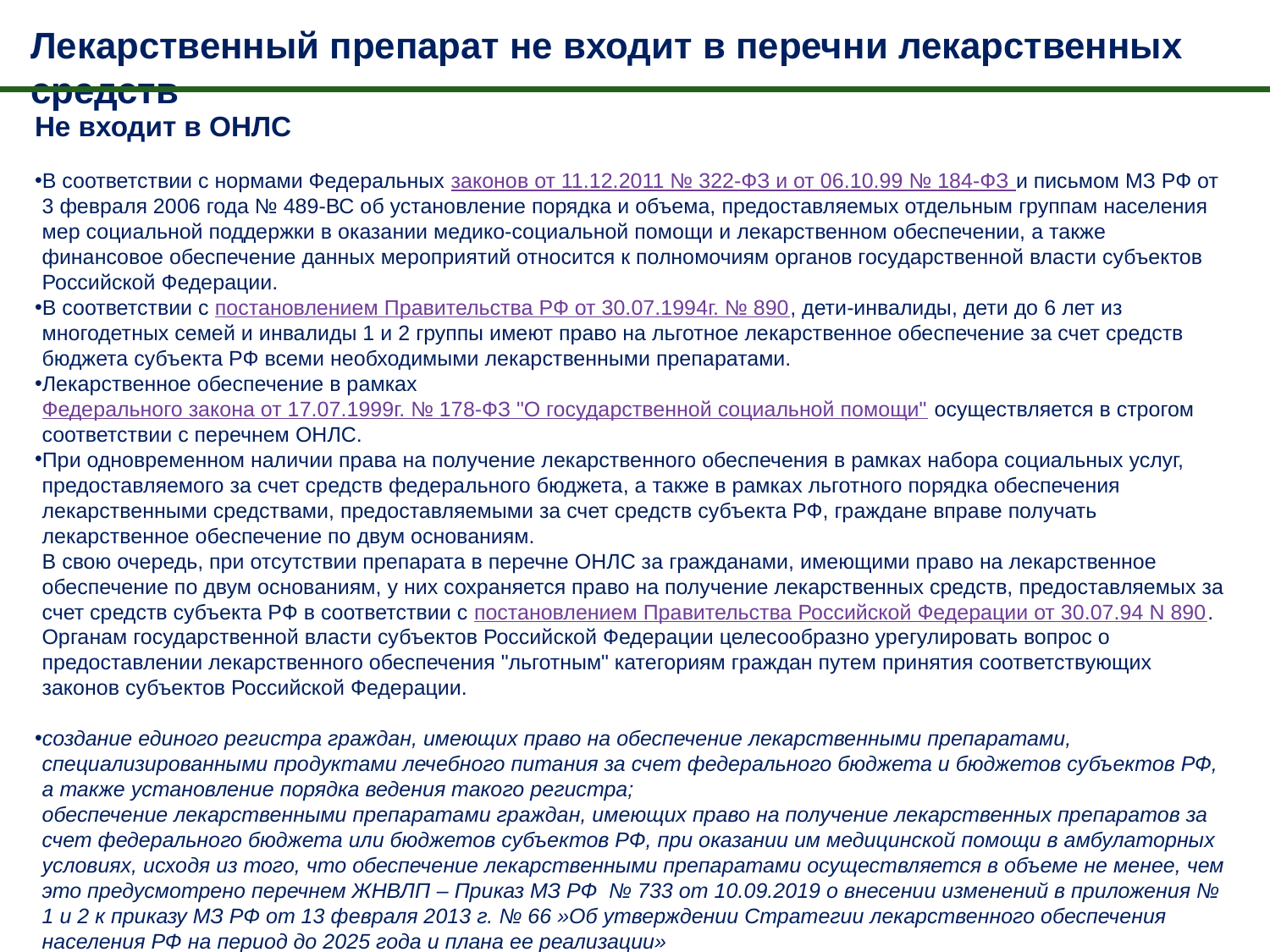

Лекарственный препарат не входит в перечни лекарственных средств
Не входит в ОНЛС

В соответствии с нормами Федеральных законов от 11.12.2011 № 322-ФЗ и от 06.10.99 № 184-ФЗ и письмом МЗ РФ от 3 февраля 2006 года № 489-ВС об установление порядка и объема, предоставляемых отдельным группам населения мер социальной поддержки в оказании медико-социальной помощи и лекарственном обеспечении, а также финансовое обеспечение данных мероприятий относится к полномочиям органов государственной власти субъектов Российской Федерации.
В соответствии с постановлением Правительства РФ от 30.07.1994г. № 890, дети-инвалиды, дети до 6 лет из многодетных семей и инвалиды 1 и 2 группы имеют право на льготное лекарственное обеспечение за счет средств бюджета субъекта РФ всеми необходимыми лекарственными препаратами.
Лекарственное обеспечение в рамках Федерального закона от 17.07.1999г. № 178-ФЗ "О государственной социальной помощи" осуществляется в строгом соответствии с перечнем ОНЛС.
При одновременном наличии права на получение лекарственного обеспечения в рамках набора социальных услуг, предоставляемого за счет средств федерального бюджета, а также в рамках льготного порядка обеспечения лекарственными средствами, предоставляемыми за счет средств субъекта РФ, граждане вправе получать лекарственное обеспечение по двум основаниям.
В свою очередь, при отсутствии препарата в перечне ОНЛС за гражданами, имеющими право на лекарственное обеспечение по двум основаниям, у них сохраняется право на получение лекарственных средств, предоставляемых за счет средств субъекта РФ в соответствии с постановлением Правительства Российской Федерации от 30.07.94 N 890.
Органам государственной власти субъектов Российской Федерации целесообразно урегулировать вопрос о предоставлении лекарственного обеспечения "льготным" категориям граждан путем принятия соответствующих законов субъектов Российской Федерации.

создание единого регистра граждан, имеющих право на обеспечение лекарственными препаратами, специализированными продуктами лечебного питания за счет федерального бюджета и бюджетов субъектов РФ, а также установление порядка ведения такого регистра;
обеспечение лекарственными препаратами граждан, имеющих право на получение лекарственных препаратов за счет федерального бюджета или бюджетов субъектов РФ, при оказании им медицинской помощи в амбулаторных условиях, исходя из того, что обеспечение лекарственными препаратами осуществляется в объеме не менее, чем это предусмотрено перечнем ЖНВЛП – Приказ МЗ РФ  № 733 от 10.09.2019 о внесении изменений в приложения № 1 и 2 к приказу МЗ РФ от 13 февраля 2013 г. № 66 »Об утверждении Стратегии лекарственного обеспечения населения РФ на период до 2025 года и плана ее реализации»